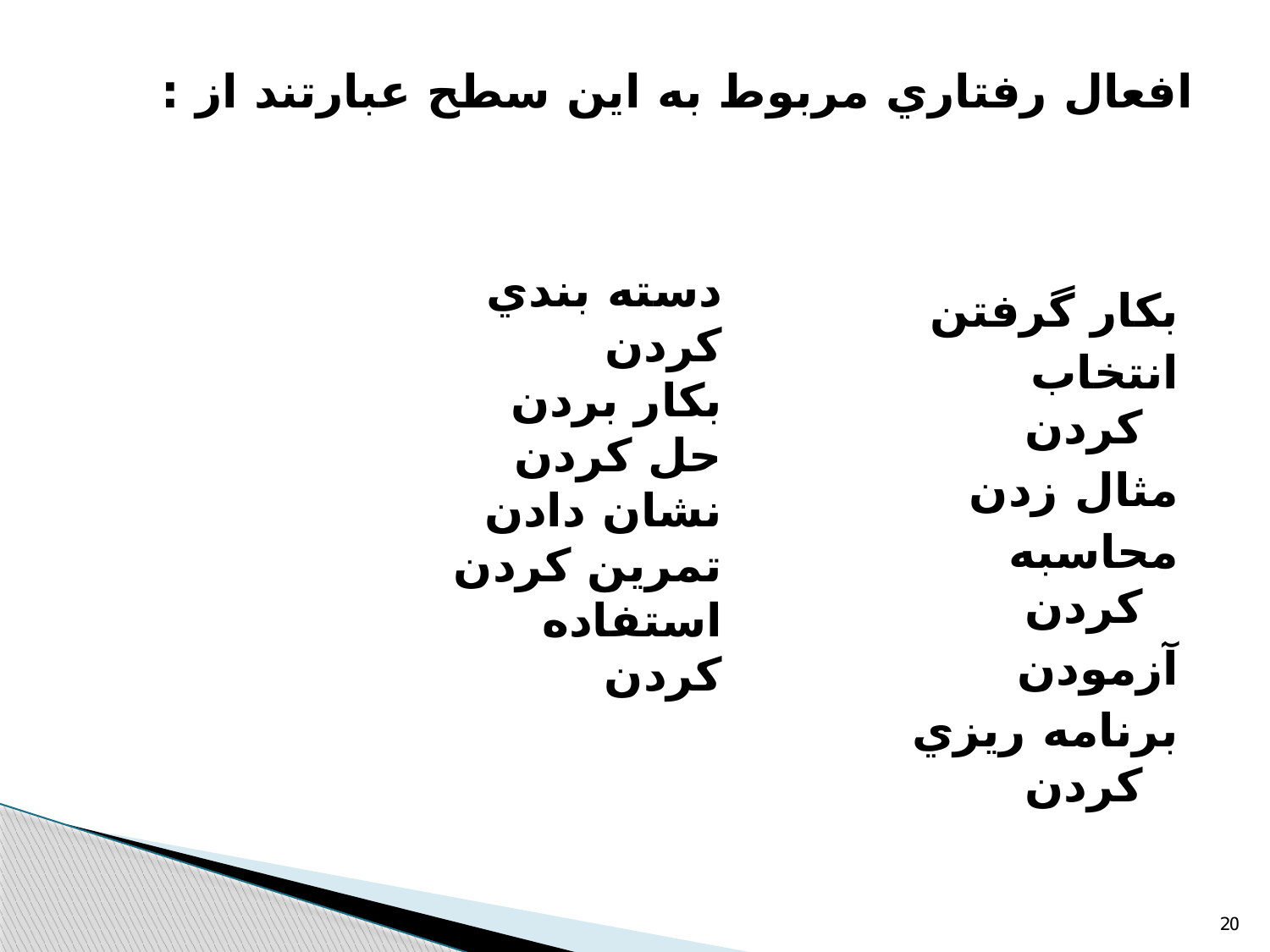

# افعال رفتاري مربوط به اين سطح عبارتند از :
دسته بندي كردن
بكار بردن
حل كردن
نشان دادن
تمرين كردن
استفاده كردن
بكار گرفتن
انتخاب كردن
مثال زدن
محاسبه كردن
آزمودن
برنامه ريزي كردن
20